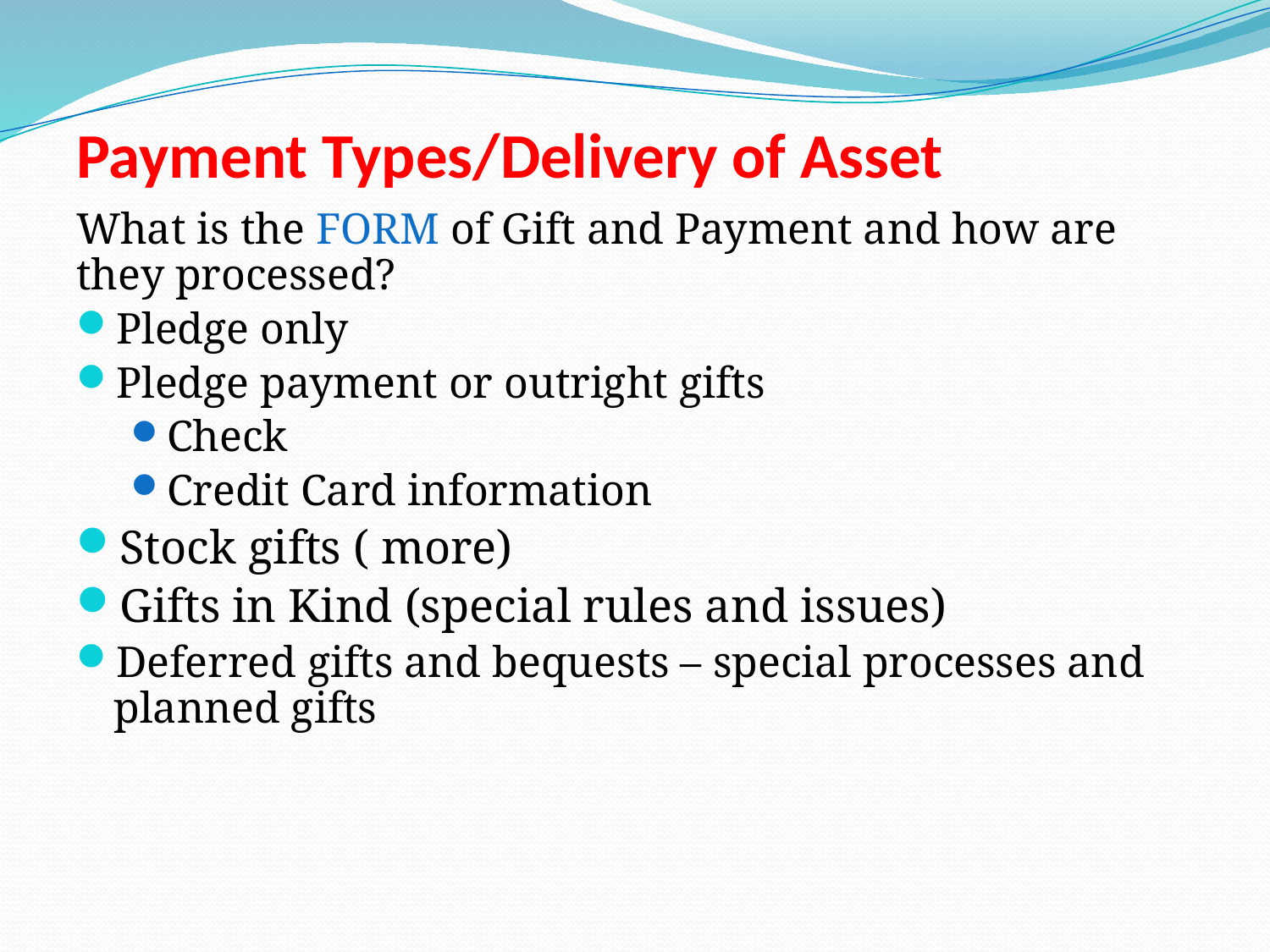

# Payment Types/Delivery of Asset
What is the FORM of Gift and Payment and how are they processed?
Pledge only
Pledge payment or outright gifts
Check
Credit Card information
Stock gifts ( more)
Gifts in Kind (special rules and issues)
Deferred gifts and bequests – special processes and planned gifts